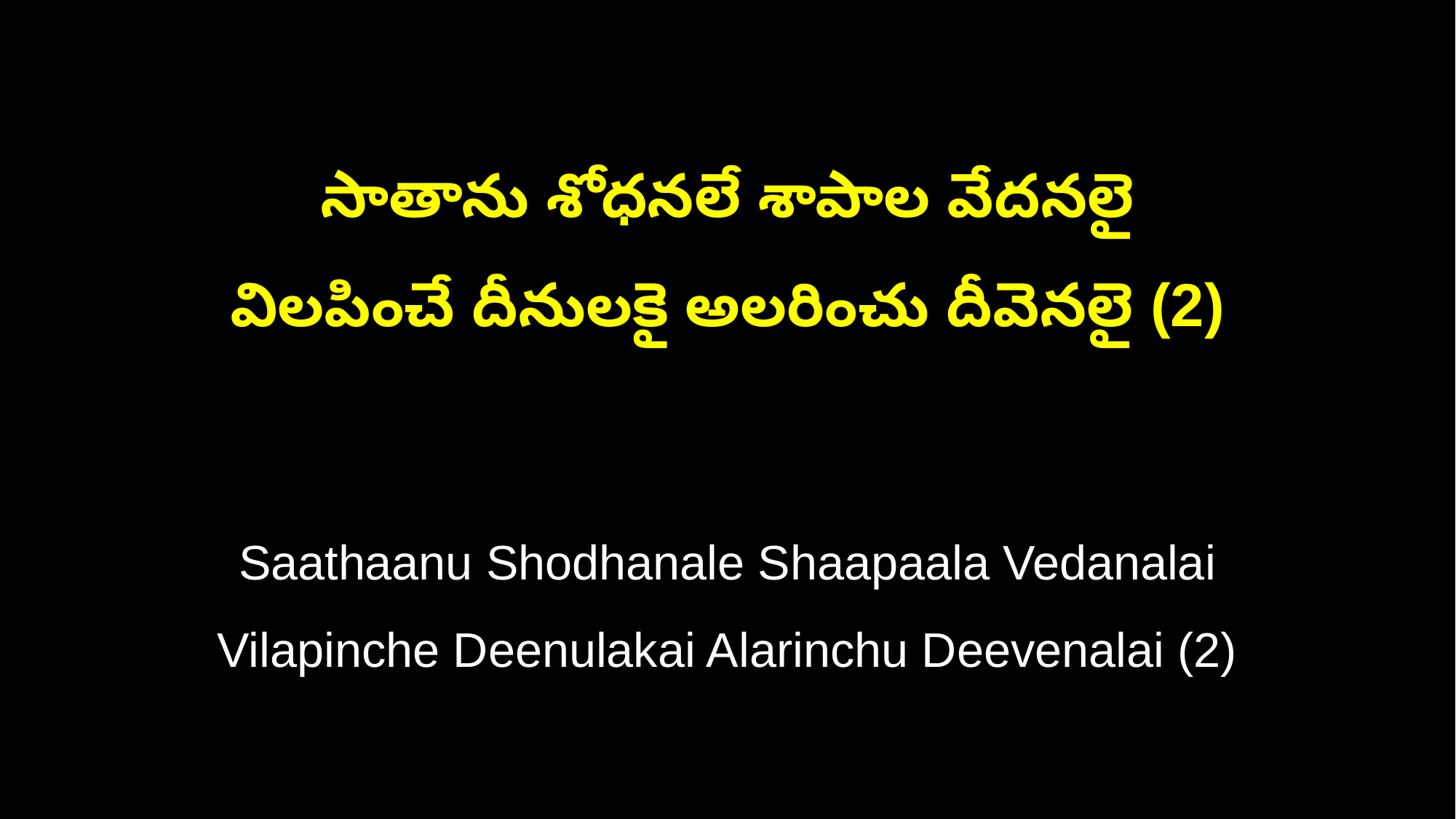

సాతాను శోధనలే శాపాల వేదనలై
విలపించే దీనులకై అలరించు దీవెనలై (2)
Saathaanu Shodhanale Shaapaala Vedanalai
Vilapinche Deenulakai Alarinchu Deevenalai (2)